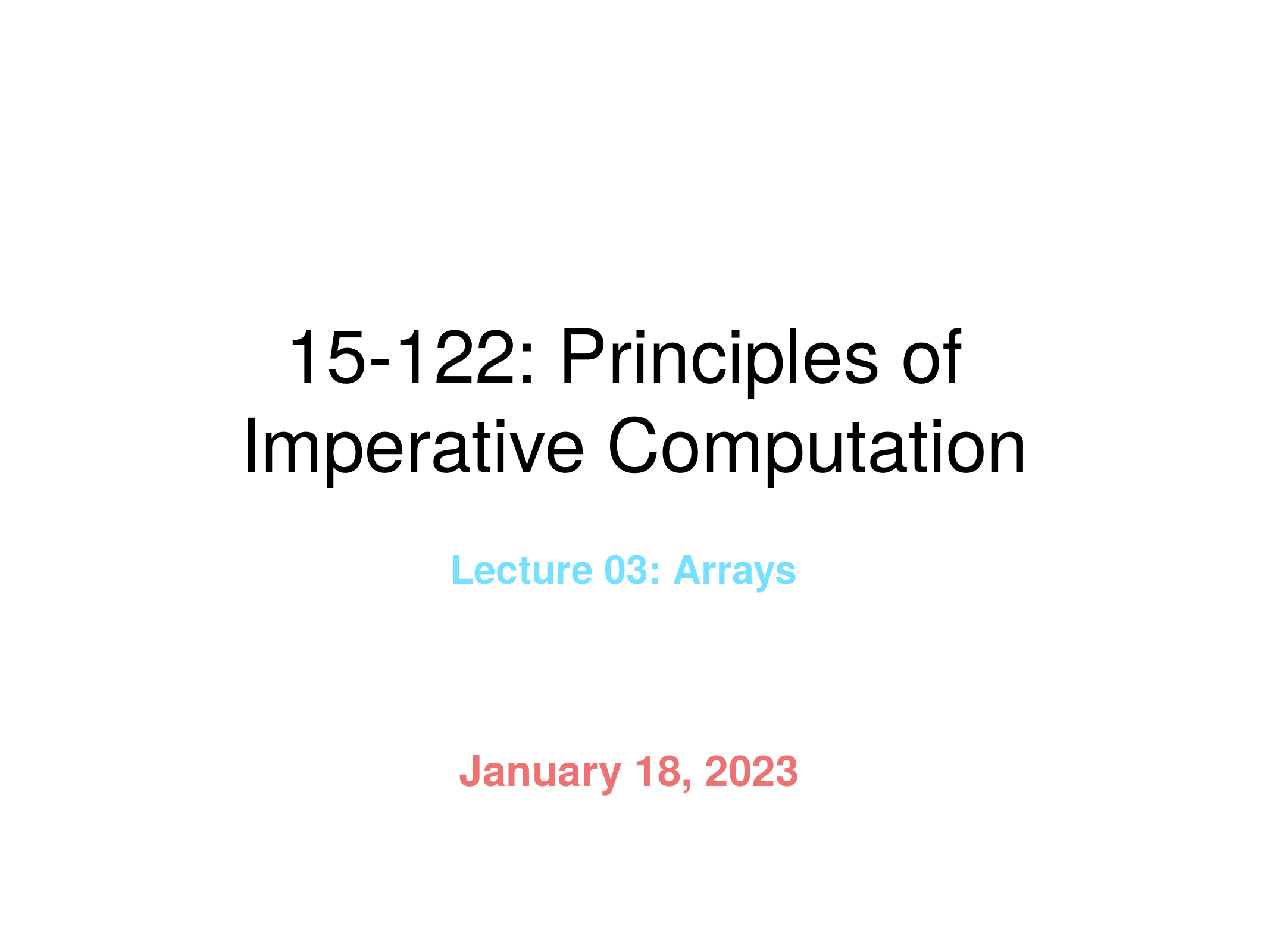

# 15-122: Principles of Imperative Computation
Lecture 03: Arrays

January 18, 2023